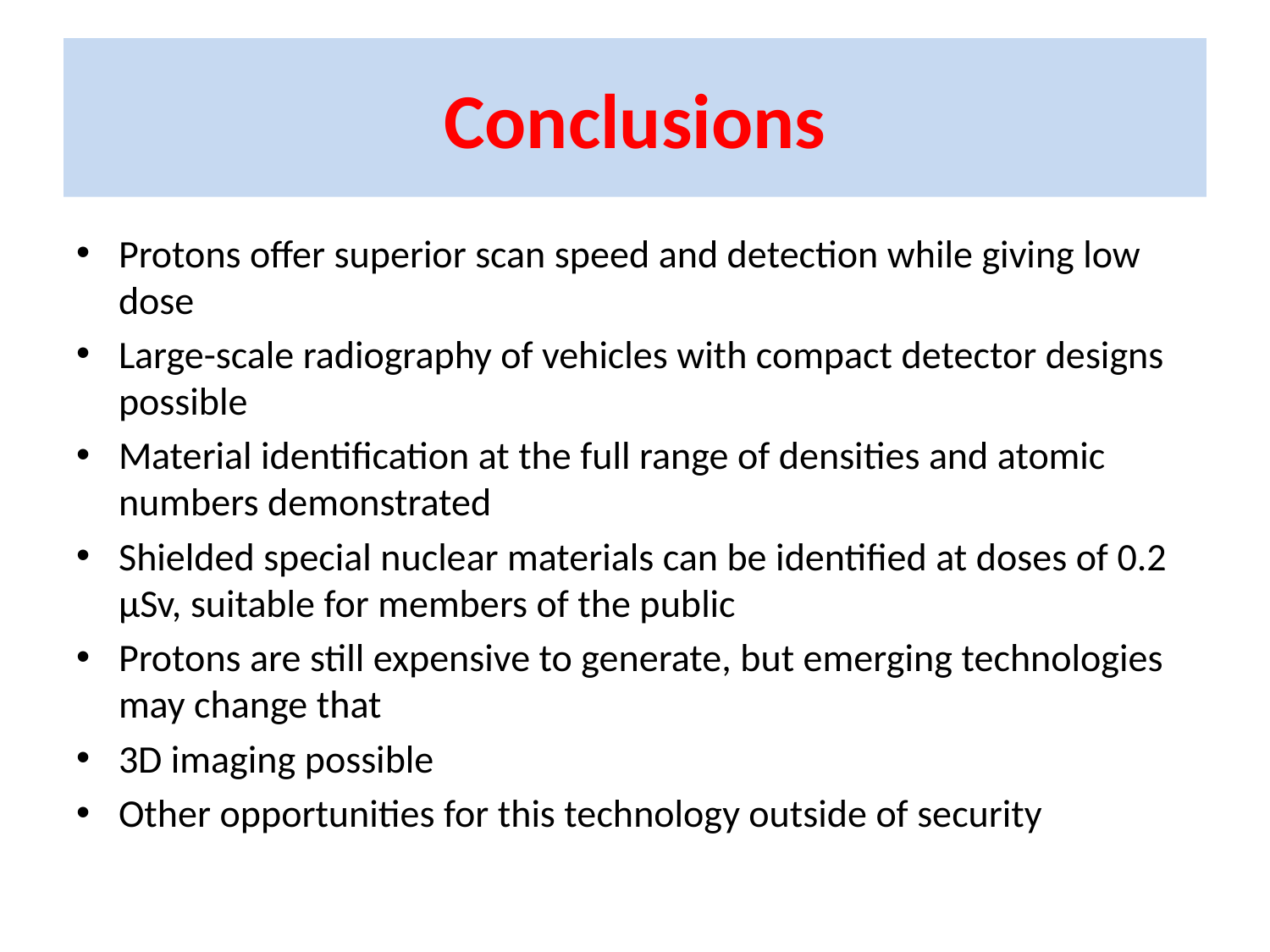

# Conclusions
Protons offer superior scan speed and detection while giving low dose
Large-scale radiography of vehicles with compact detector designs possible
Material identification at the full range of densities and atomic numbers demonstrated
Shielded special nuclear materials can be identified at doses of 0.2 µSv, suitable for members of the public
Protons are still expensive to generate, but emerging technologies may change that
3D imaging possible
Other opportunities for this technology outside of security